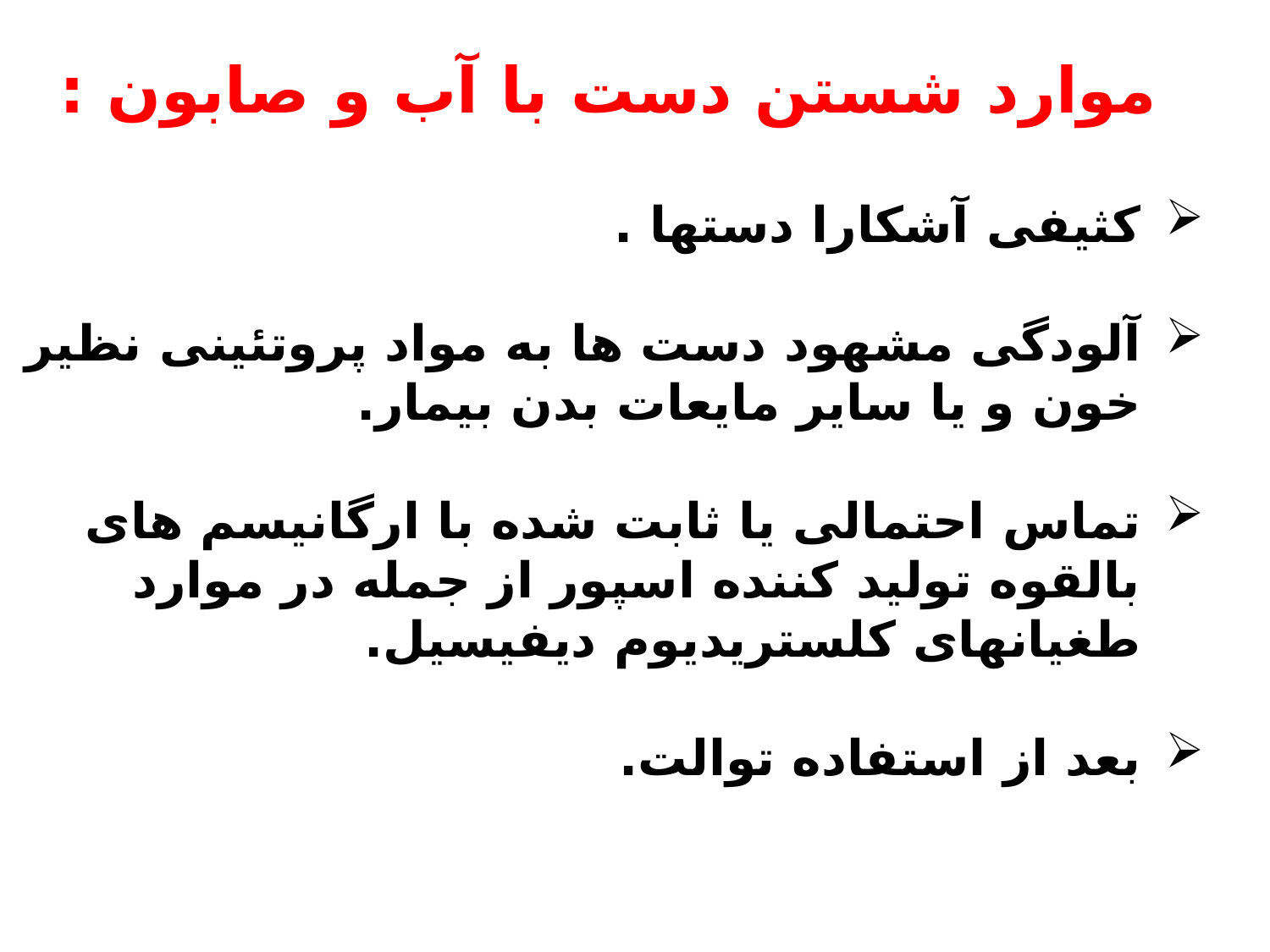

موارد شستن دست با آب و صابون :

کثیفی آشکارا دستها .

آلودگی مشهود دست ها به مواد پروتئینی نظیر خون و یا سایر مایعات بدن بیمار.

تماس احتمالی یا ثابت شده با ارگانیسم های بالقوه تولید کننده اسپور از جمله در موارد طغیانهای کلستریدیوم دیفیسیل.

بعد از استفاده توالت.